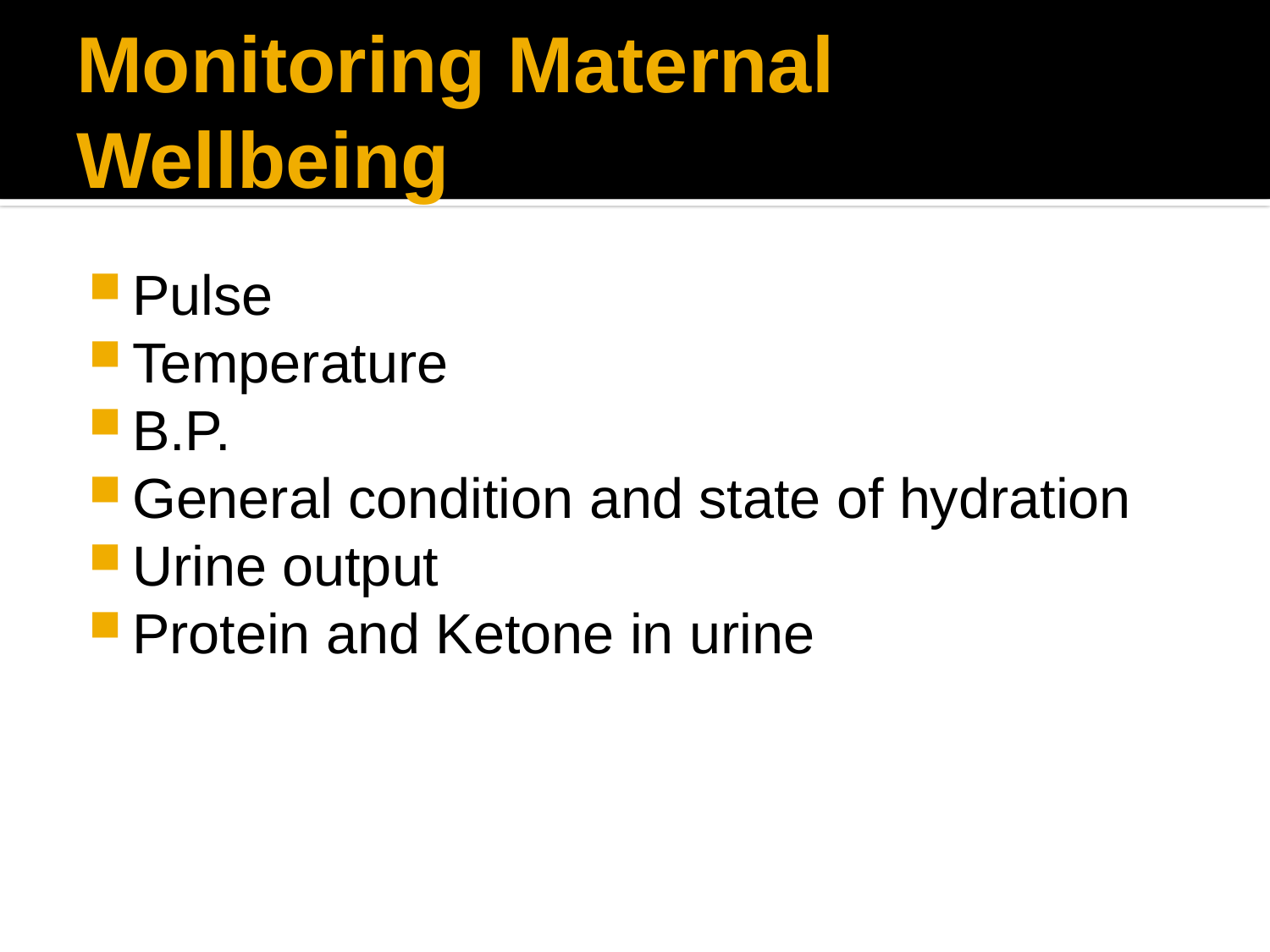

# Monitoring Maternal  Wellbeing
Pulse
Temperature
B.P.
General condition and state of hydration
Urine output
Protein and Ketone in urine